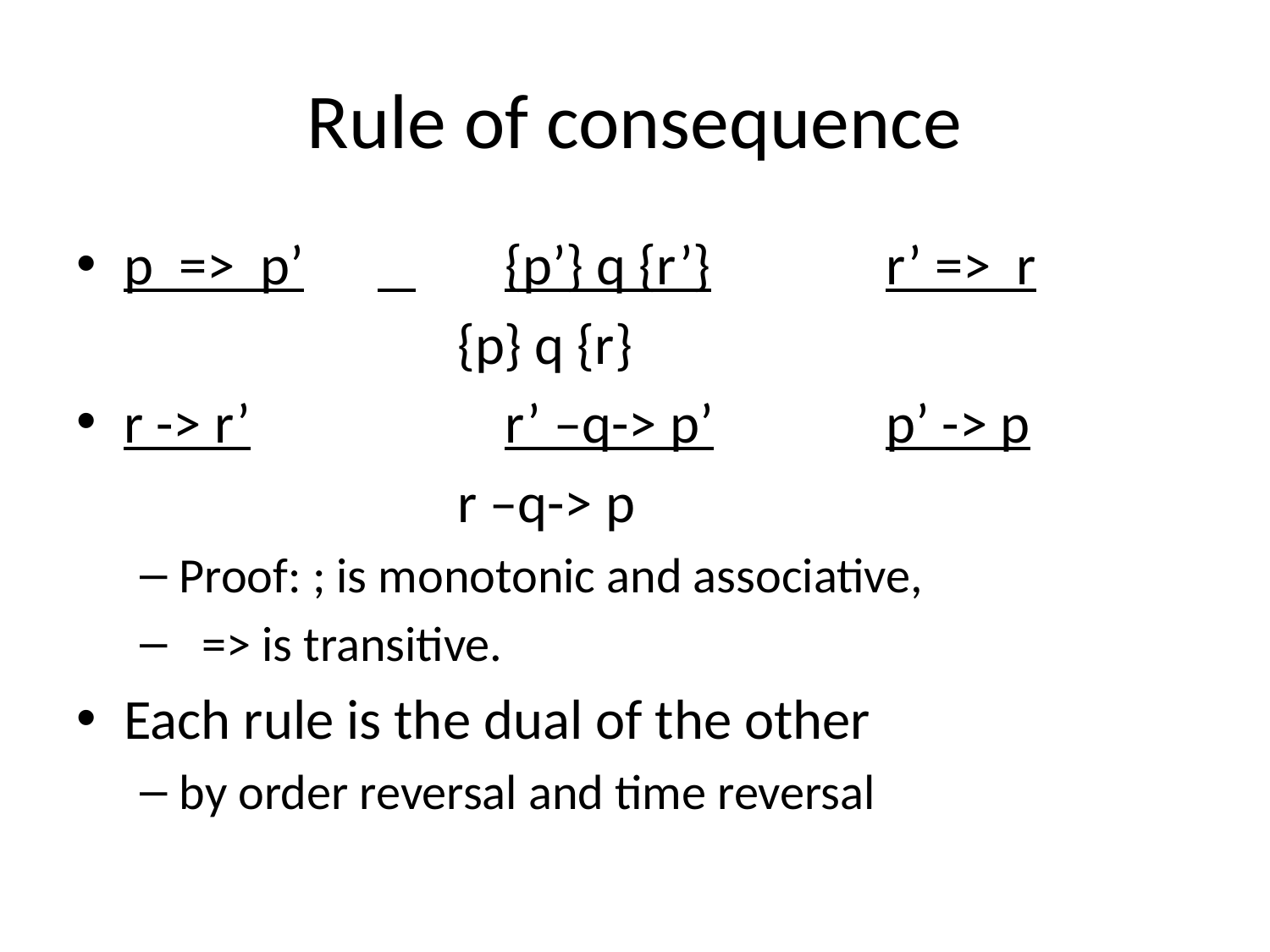

# Rule of consequence
p  =>  p’	   	{p’} q {r’}		r’ =>  r
			{p} q {r}
r -> r’		r’ –q-> p’		p’ -> p
			r –q-> p
Proof: ; is monotonic and associative,
  => is transitive.
Each rule is the dual of the other
by order reversal and time reversal